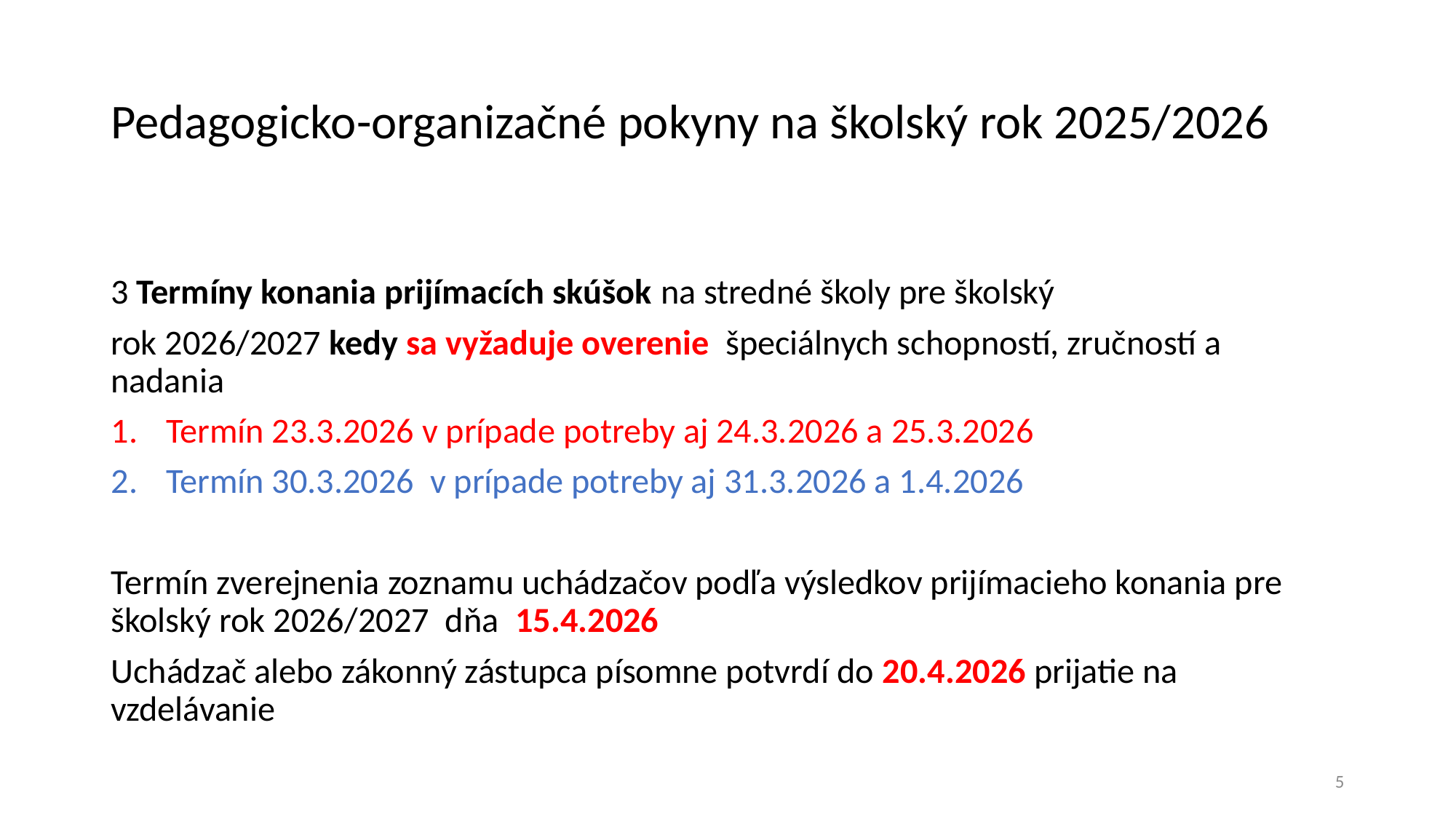

# Pedagogicko-organizačné pokyny na školský rok 2025/2026

3 Termíny konania prijímacích skúšok na stredné školy pre školský
rok 2026/2027 kedy sa vyžaduje overenie  špeciálnych schopností, zručností a  nadania
Termín 23.3.2026 v prípade potreby aj 24.3.2026 a 25.3.2026
Termín 30.3.2026  v prípade potreby aj 31.3.2026 a 1.4.2026

Termín zverejnenia zoznamu uchádzačov podľa výsledkov prijímacieho konania pre školský rok 2026/2027  dňa  15.4.2026
Uchádzač alebo zákonný zástupca písomne potvrdí do 20.4.2026 prijatie na vzdelávanie
5